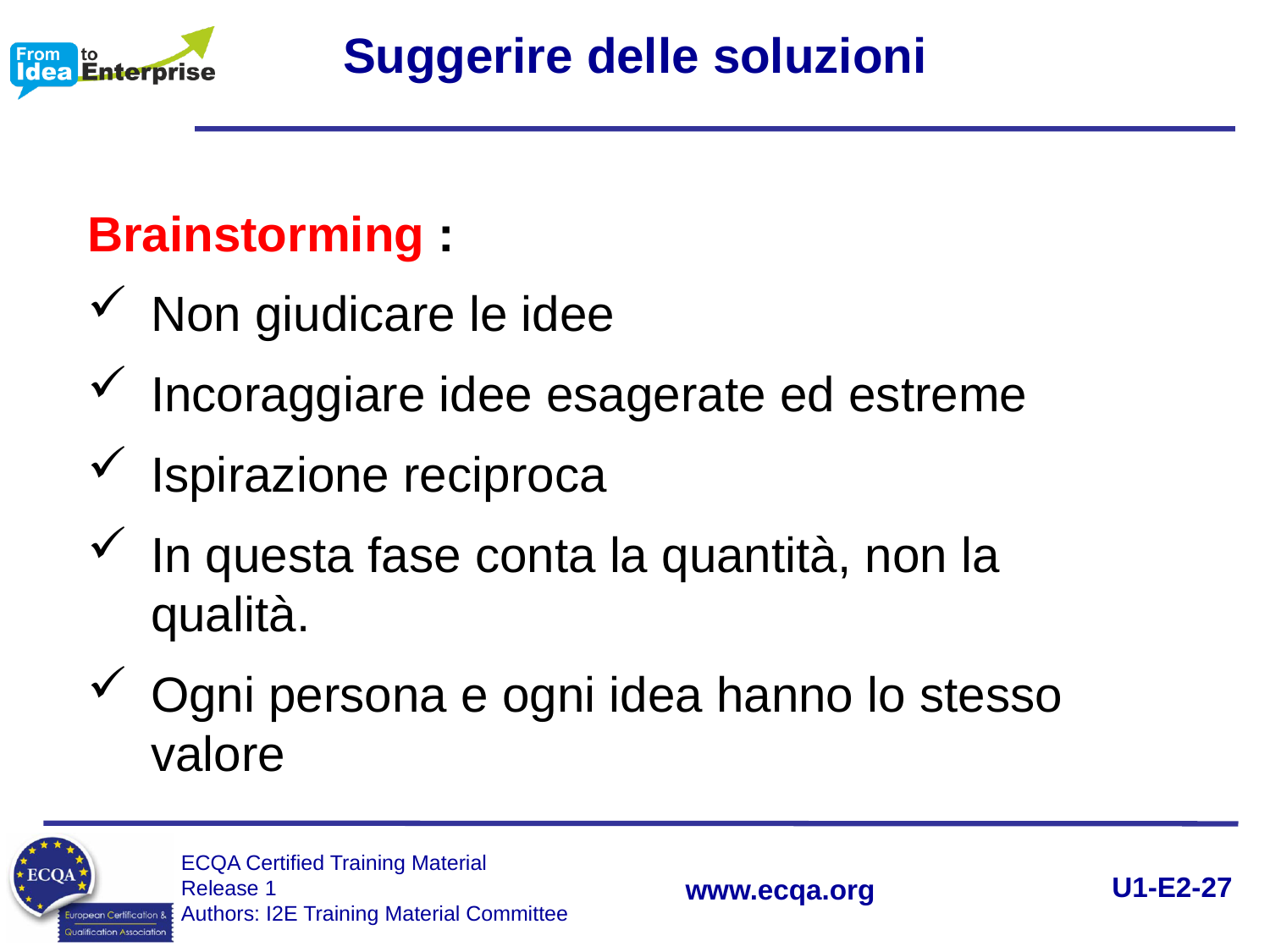

Suggerire delle soluzioni
Brainstorming :
Non giudicare le idee
Incoraggiare idee esagerate ed estreme
Ispirazione reciproca
In questa fase conta la quantità, non la qualità.
Ogni persona e ogni idea hanno lo stesso valore